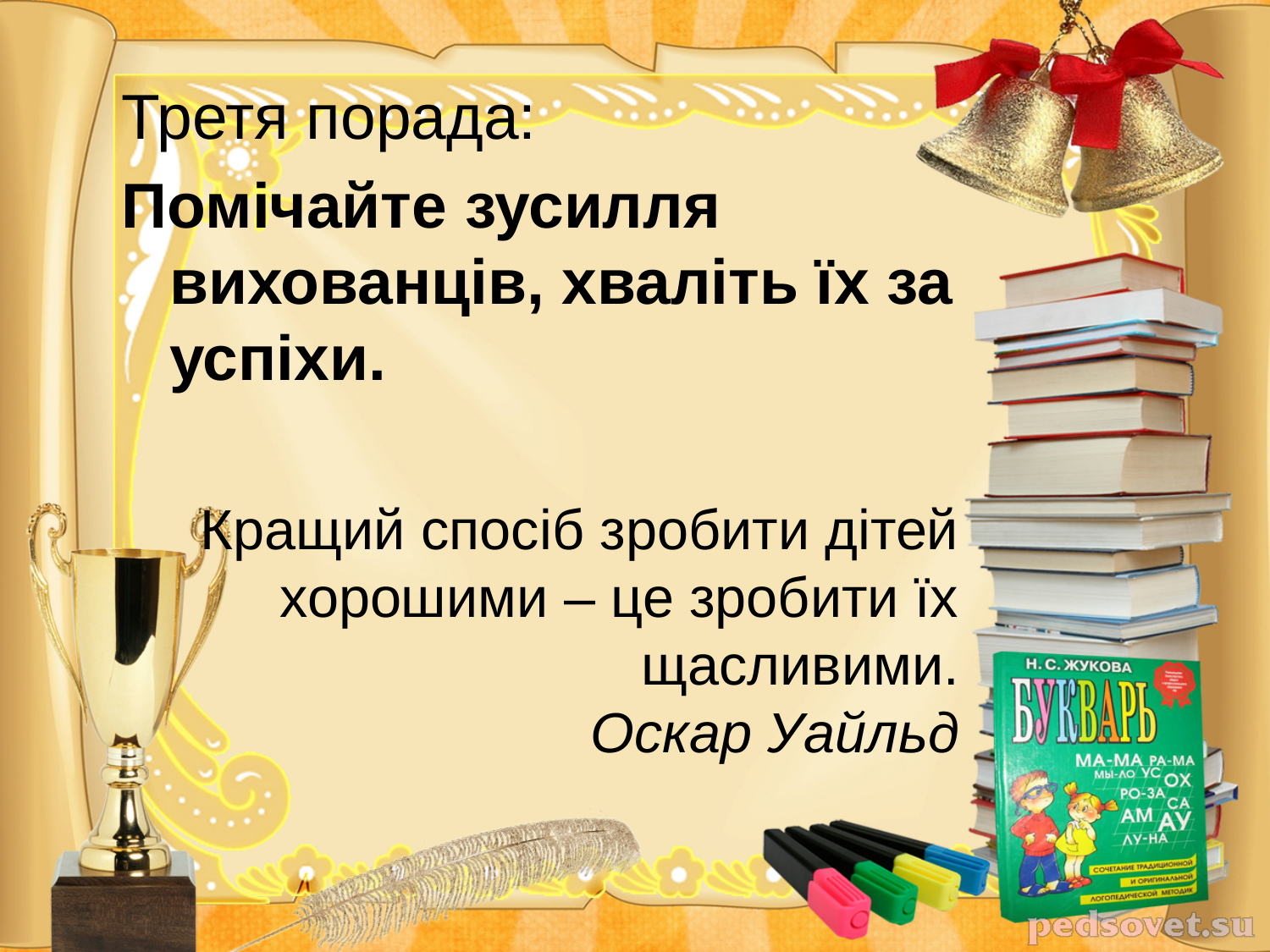

Третя порада:
Помічайте зусилля вихованців, хваліть їх за успіхи.

Кращий спосіб зробити дітей хорошими – це зробити їх щасливими.
   Оскар Уайльд